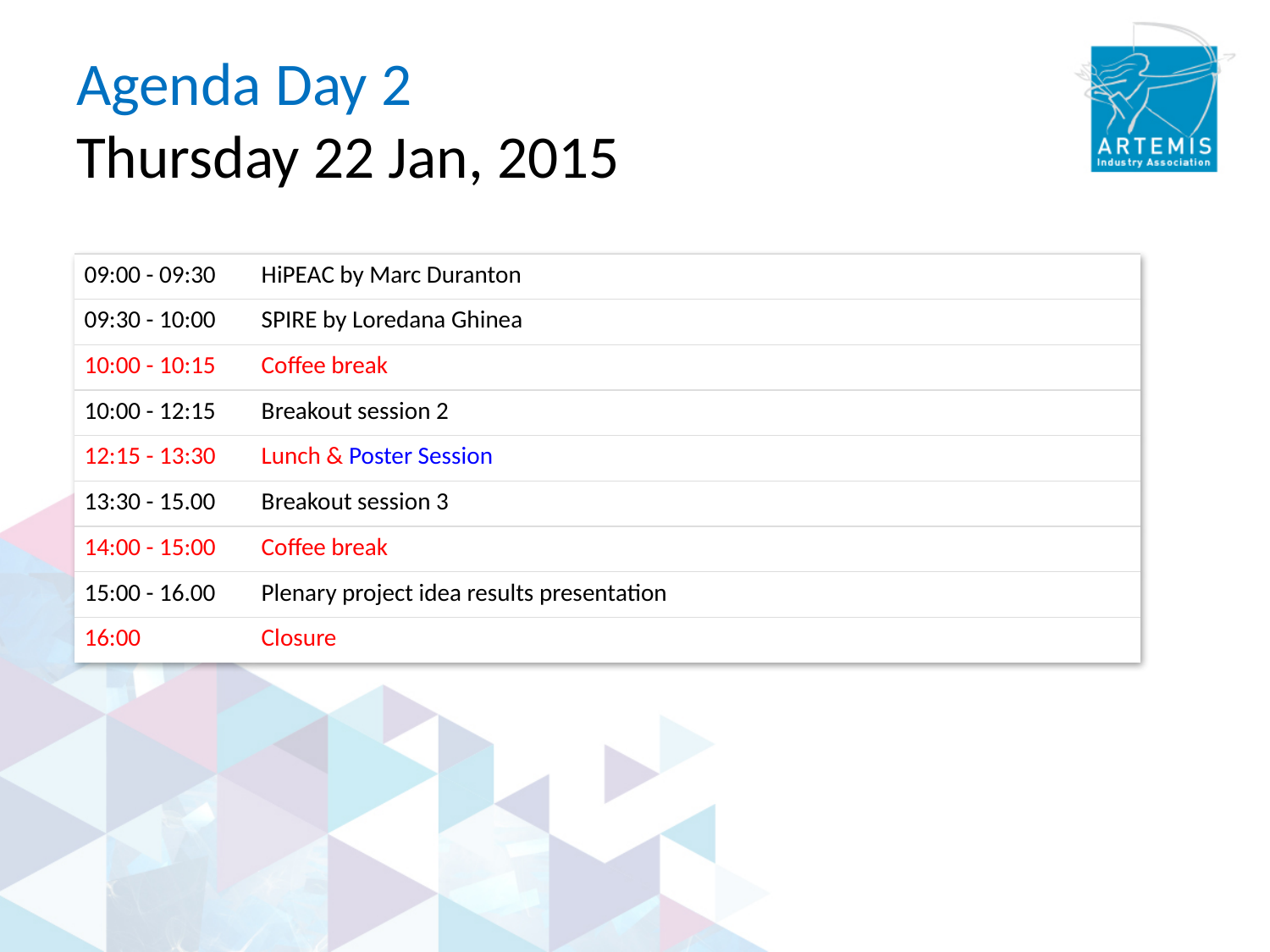

# Agenda Day 2 Thursday 22 Jan, 2015
| 09:00 - 09:30 | HiPEAC by Marc Duranton |
| --- | --- |
| 09:30 - 10:00 | SPIRE by Loredana Ghinea |
| 10:00 - 10:15 | Coffee break |
| 10:00 - 12:15 | Breakout session 2 |
| 12:15 - 13:30 | Lunch & Poster Session |
| 13:30 - 15.00 | Breakout session 3 |
| 14:00 - 15:00 | Coffee break |
| 15:00 - 16.00 | Plenary project idea results presentation |
| 16:00 | Closure |